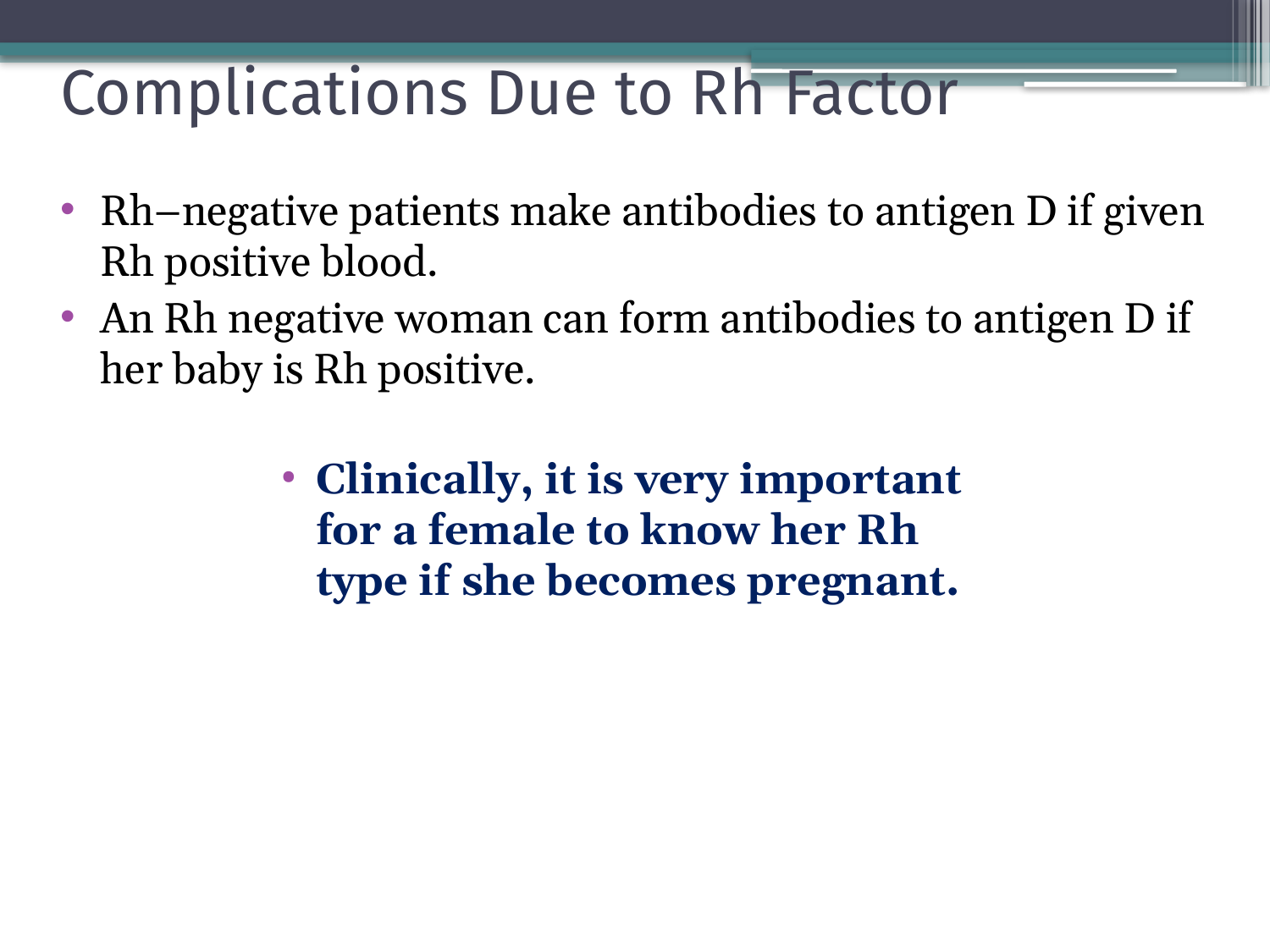

# Complications Due to Rh Factor
Rh–negative patients make antibodies to antigen D if given Rh positive blood.
An Rh negative woman can form antibodies to antigen D if her baby is Rh positive.
Clinically, it is very important for a female to know her Rh type if she becomes pregnant.
61